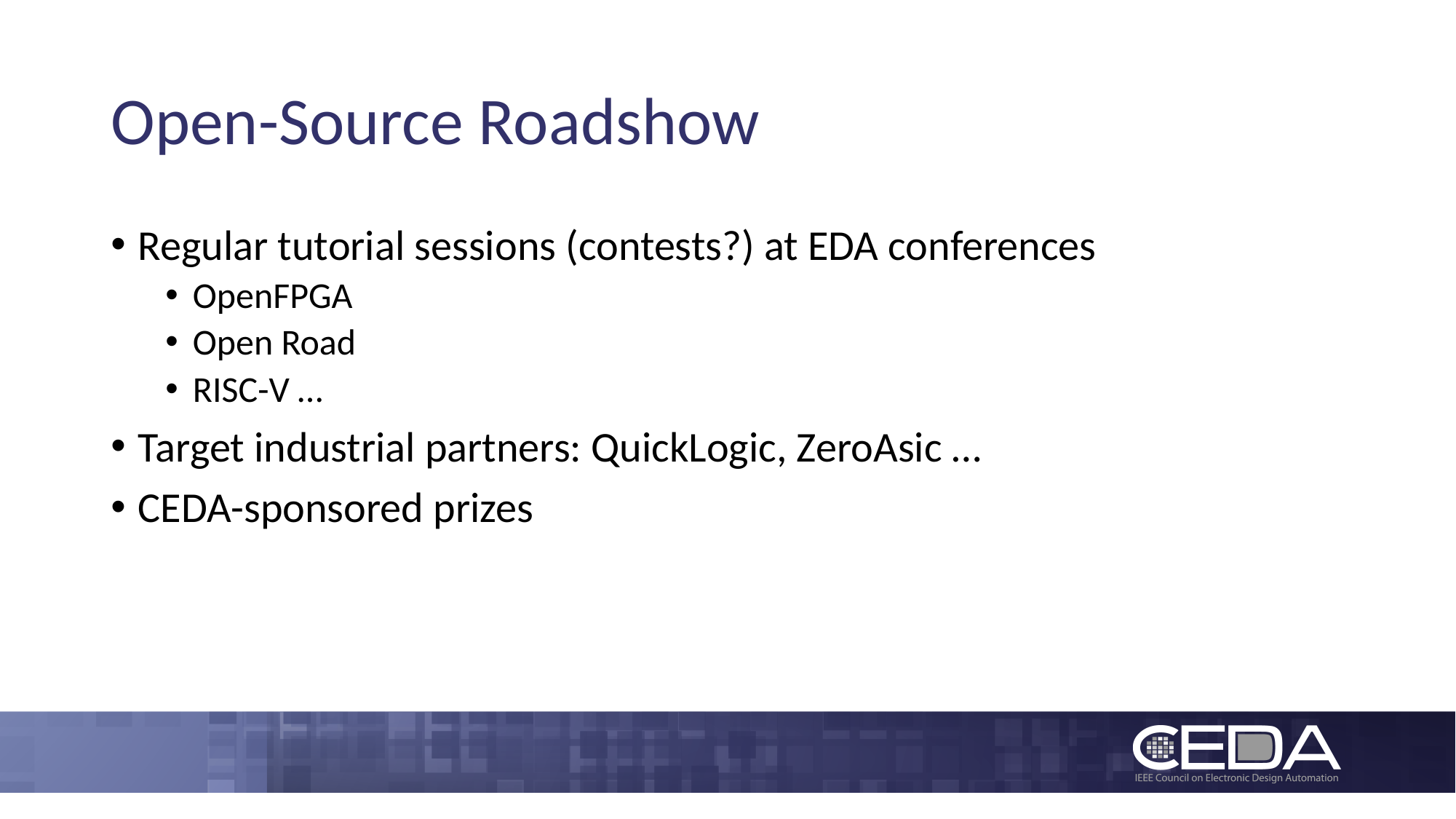

# Open-Source Roadshow
Regular tutorial sessions (contests?) at EDA conferences
OpenFPGA
Open Road
RISC-V …
Target industrial partners: QuickLogic, ZeroAsic …
CEDA-sponsored prizes